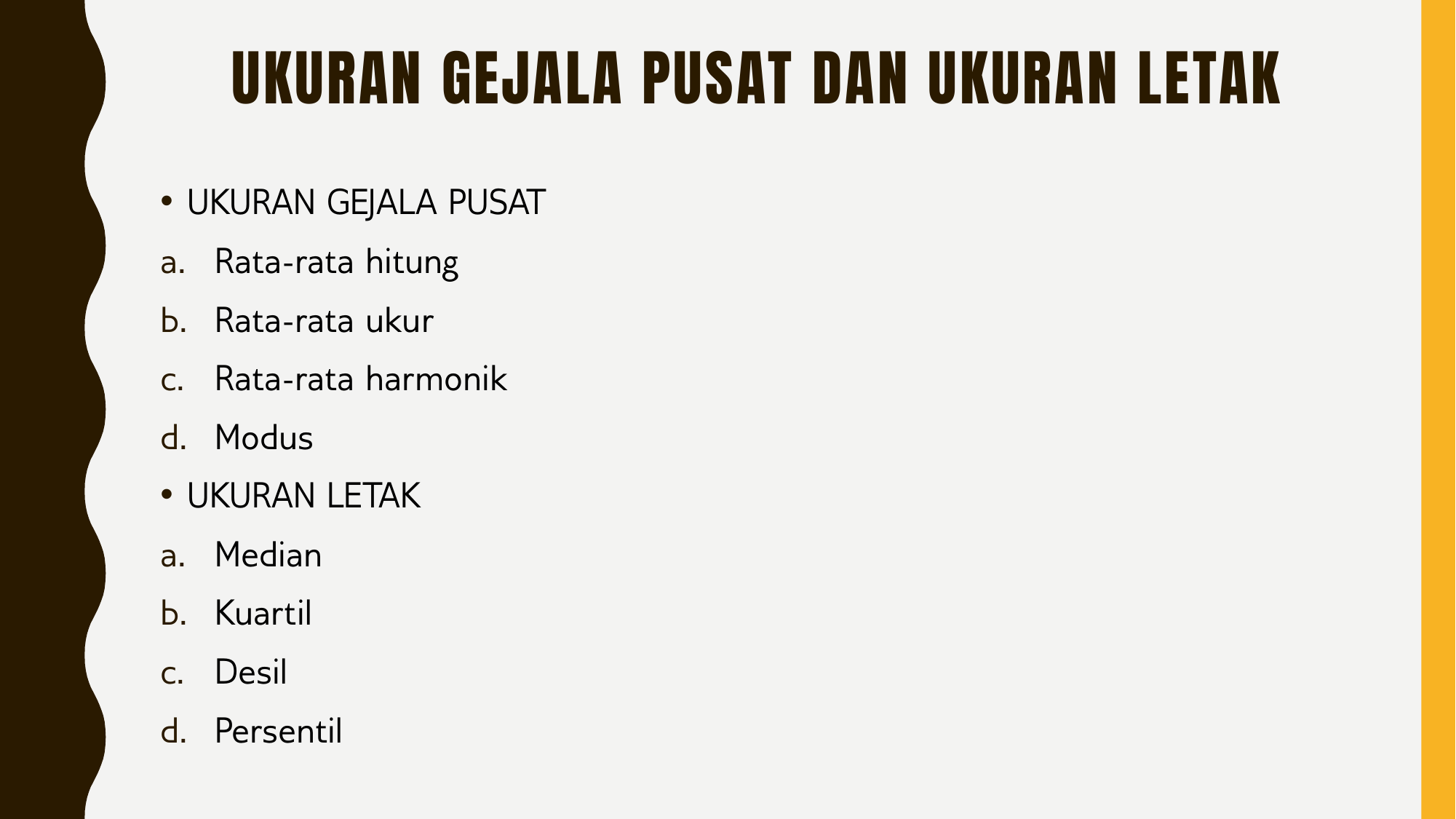

# UKURAN GEJALA PUSAT DAN UKURAN LETAK
UKURAN GEJALA PUSAT
Rata-rata hitung
Rata-rata ukur
Rata-rata harmonik
Modus
UKURAN LETAK
Median
Kuartil
Desil
Persentil